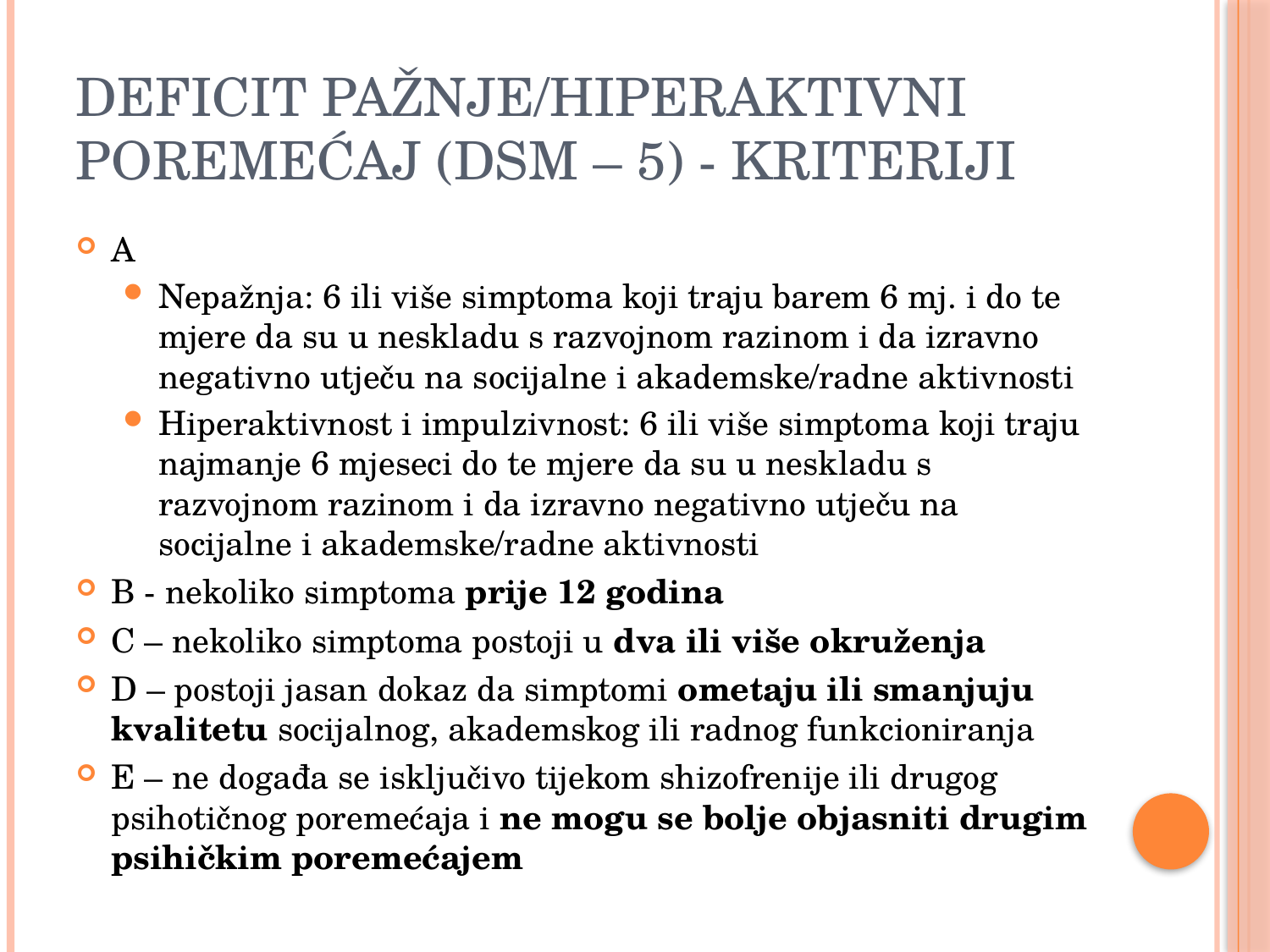

# DEFICIT PAŽNJE/HIPERAKTIVNI POREMEĆAJ (DSM – 5) - kriteriji
A
Nepažnja: 6 ili više simptoma koji traju barem 6 mj. i do te mjere da su u neskladu s razvojnom razinom i da izravno negativno utječu na socijalne i akademske/radne aktivnosti
Hiperaktivnost i impulzivnost: 6 ili više simptoma koji traju najmanje 6 mjeseci do te mjere da su u neskladu s razvojnom razinom i da izravno negativno utječu na socijalne i akademske/radne aktivnosti
B - nekoliko simptoma prije 12 godina
C – nekoliko simptoma postoji u dva ili više okruženja
D – postoji jasan dokaz da simptomi ometaju ili smanjuju kvalitetu socijalnog, akademskog ili radnog funkcioniranja
E – ne događa se isključivo tijekom shizofrenije ili drugog psihotičnog poremećaja i ne mogu se bolje objasniti drugim psihičkim poremećajem